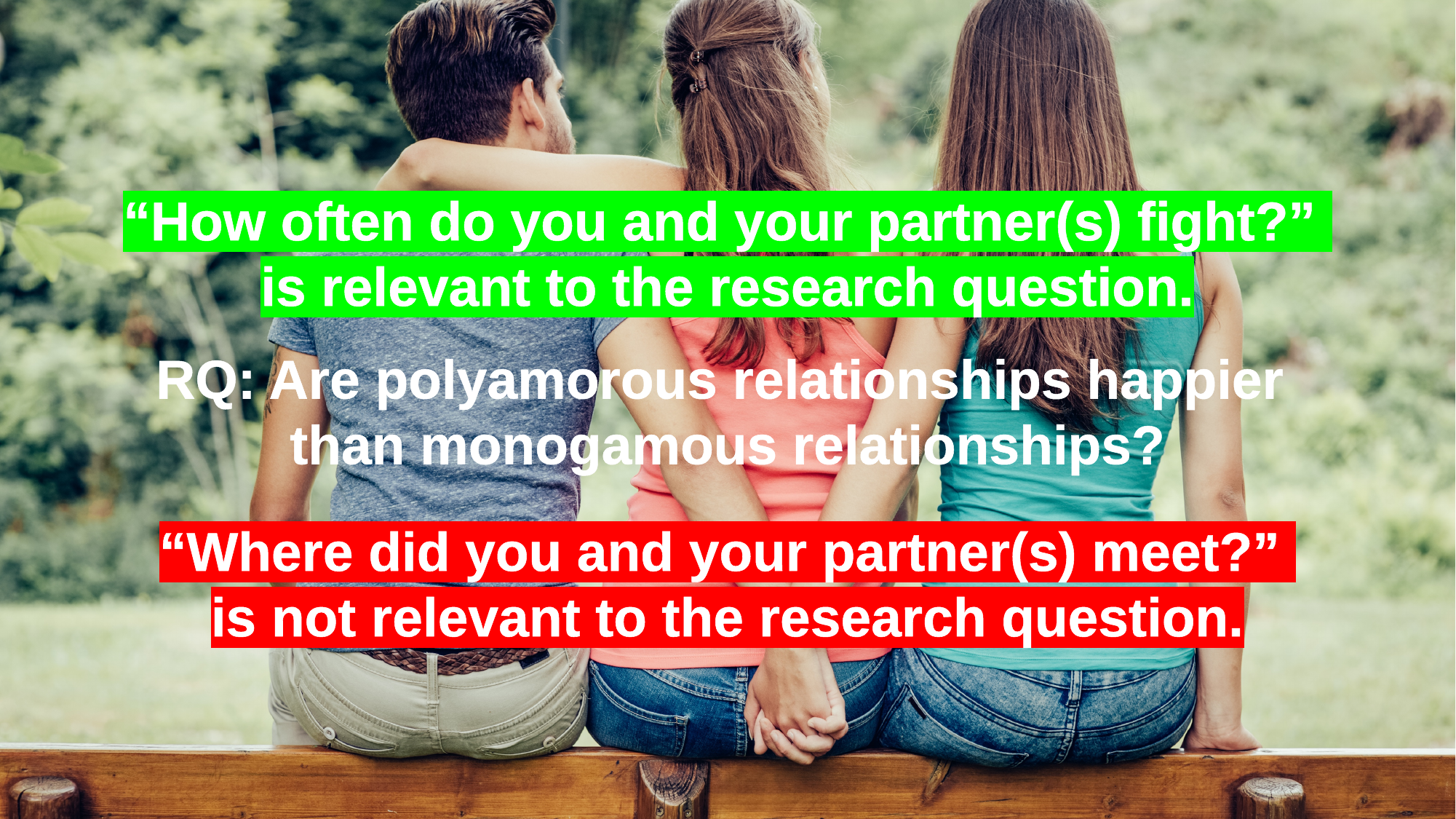

“How often do you and your partner(s) fight?”
is relevant to the research question.
RQ: Are polyamorous relationships happier
than monogamous relationships?
# “Where did you and your partner(s) meet?” is not relevant to the research question.